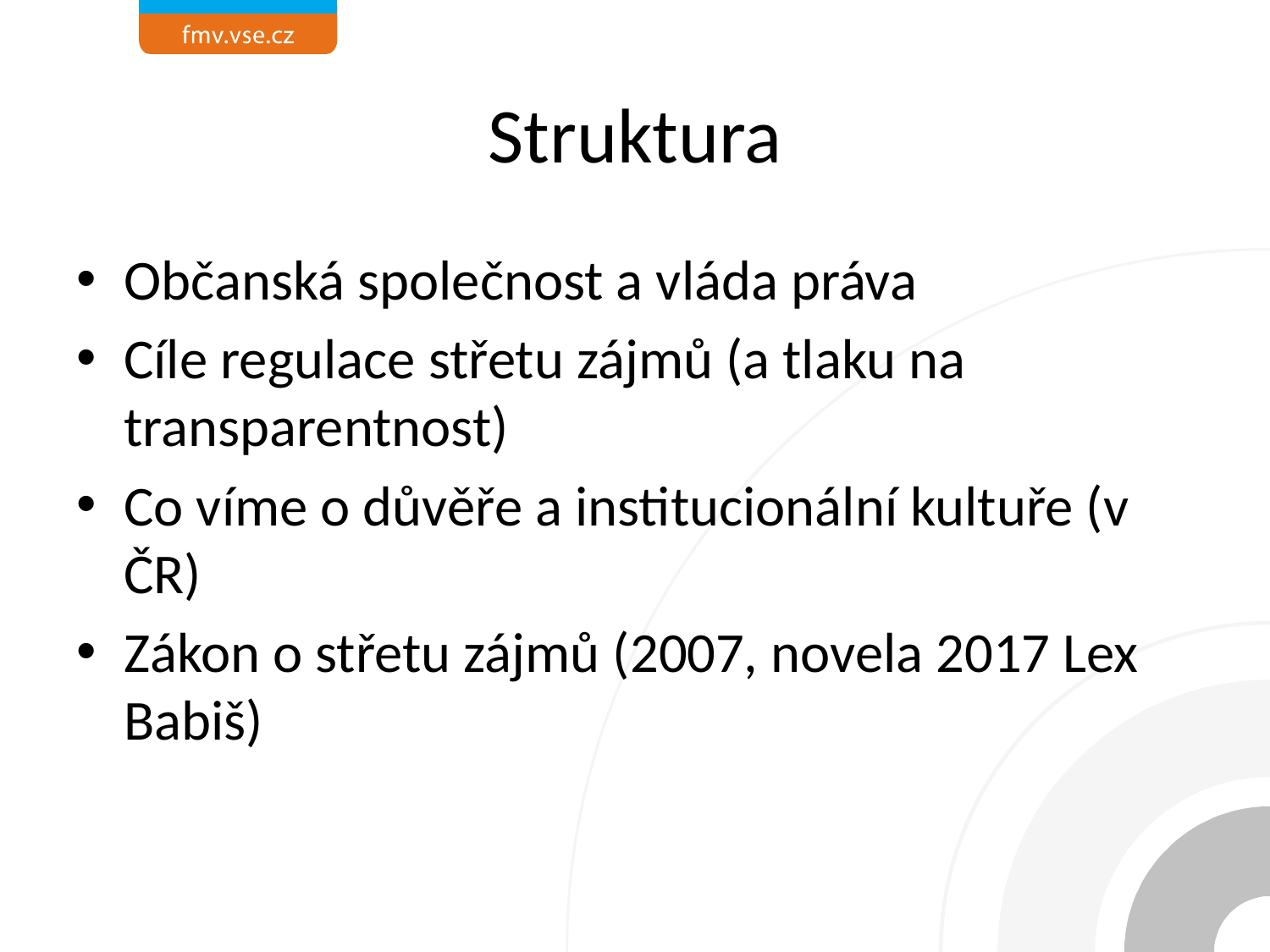

# Struktura
Občanská společnost a vláda práva
Cíle regulace střetu zájmů (a tlaku na transparentnost)
Co víme o důvěře a institucionální kultuře (v ČR)
Zákon o střetu zájmů (2007, novela 2017 Lex Babiš)